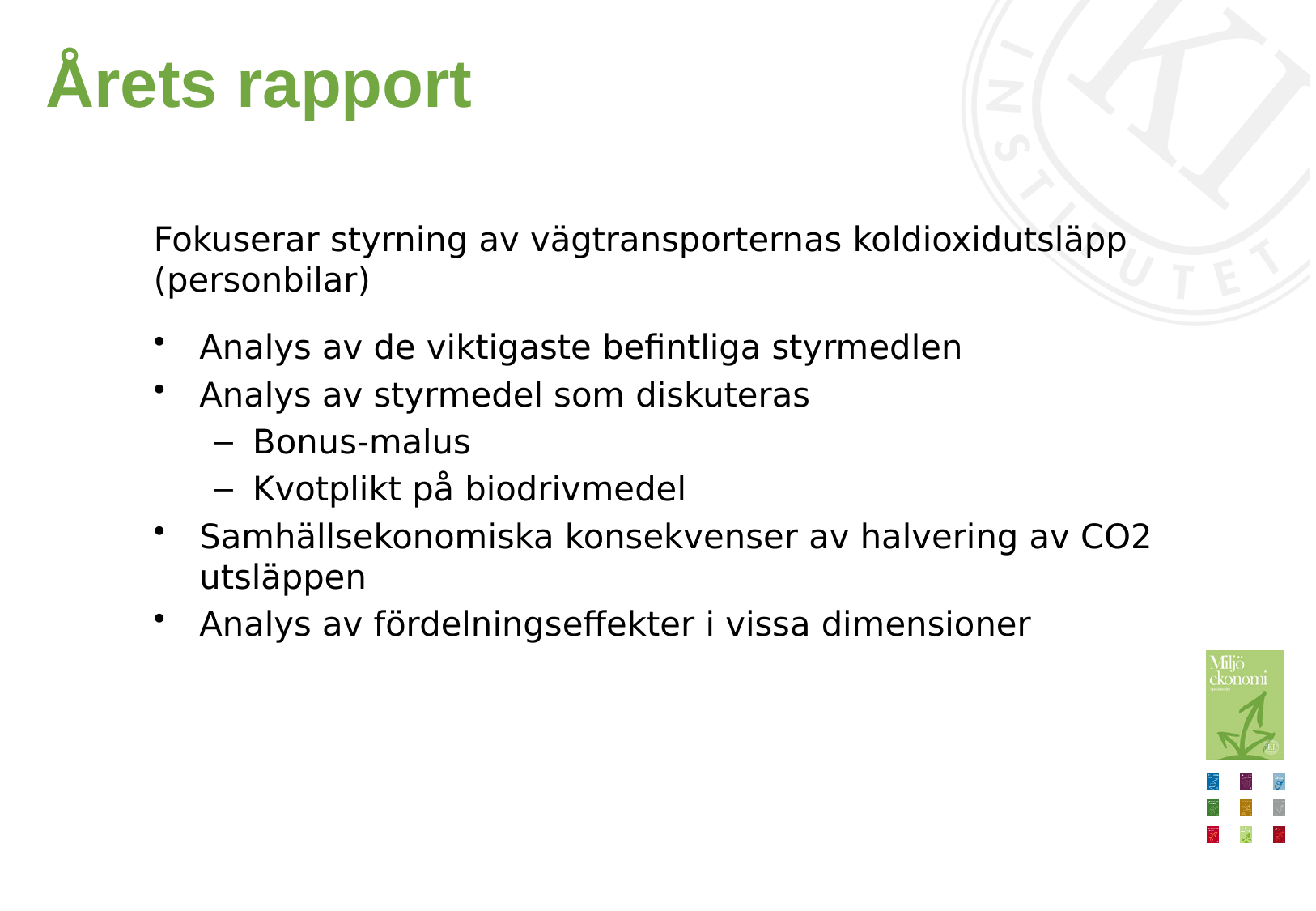

# Årets rapport
Fokuserar styrning av vägtransporternas koldioxidutsläpp (personbilar)
Analys av de viktigaste befintliga styrmedlen
Analys av styrmedel som diskuteras
Bonus-malus
Kvotplikt på biodrivmedel
Samhällsekonomiska konsekvenser av halvering av CO2 utsläppen
Analys av fördelningseffekter i vissa dimensioner